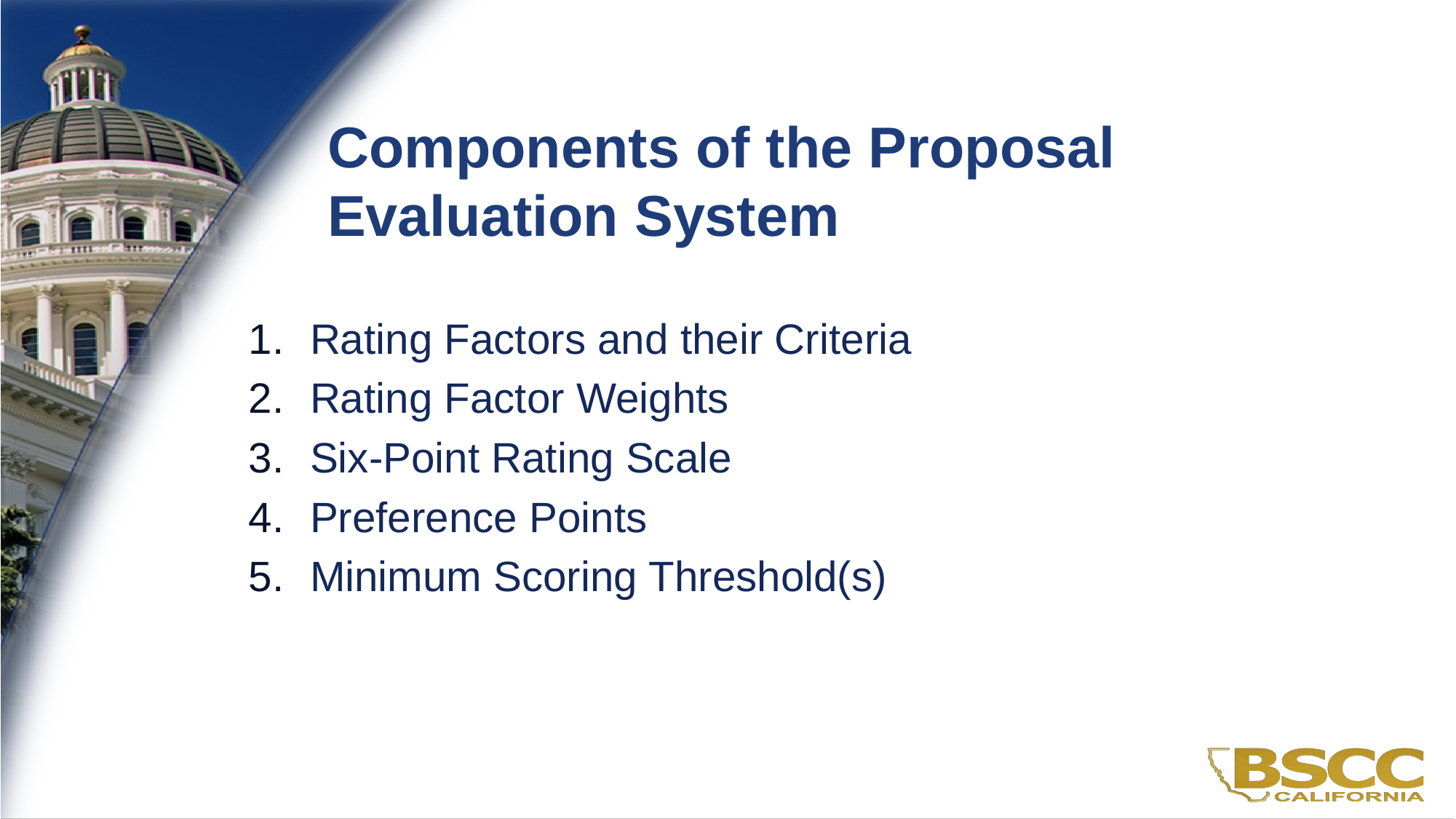

# Components of the Proposal Evaluation System
Rating Factors and their Criteria
Rating Factor Weights
Six-Point Rating Scale
Preference Points
Minimum Scoring Threshold(s)